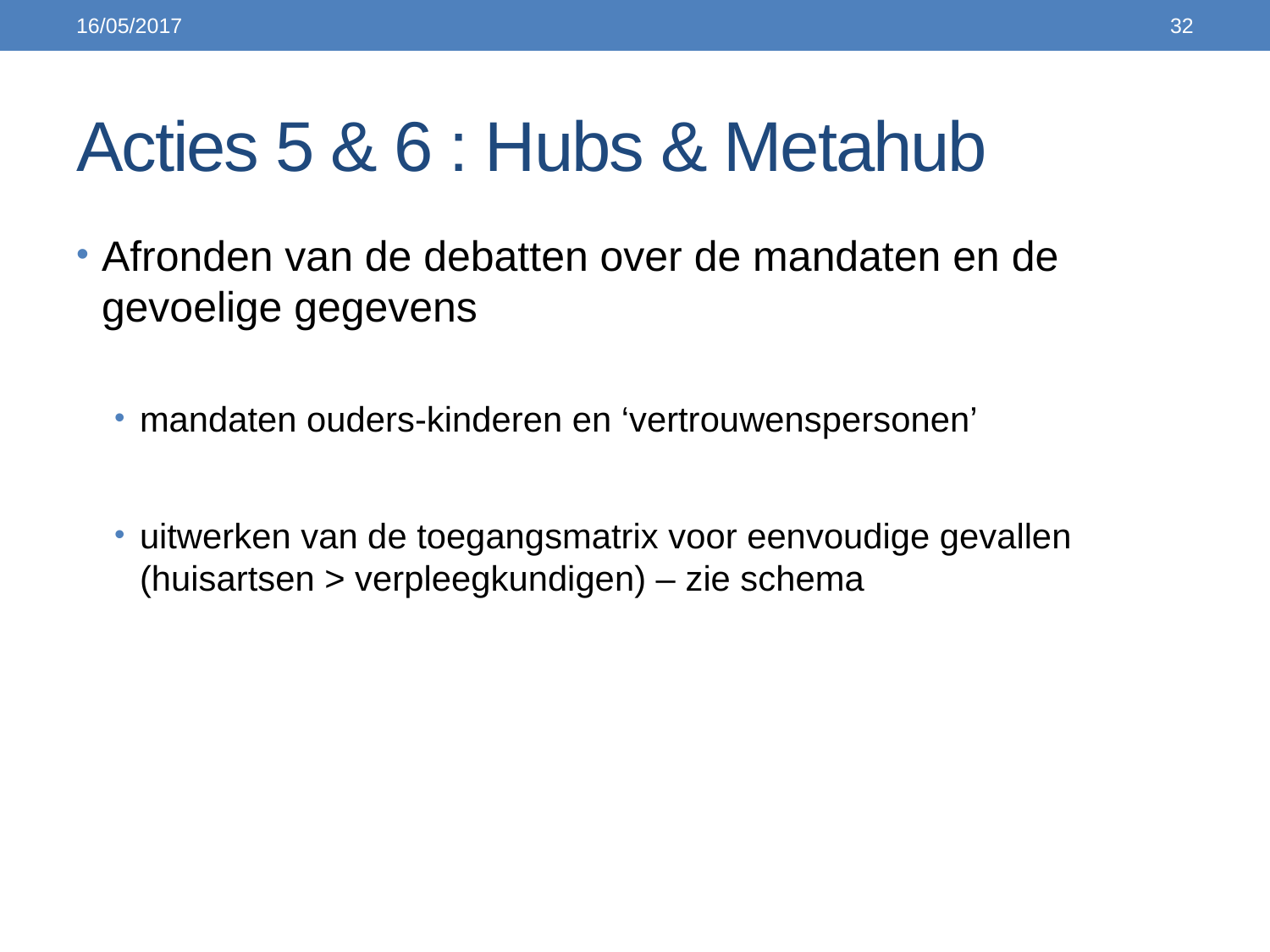

16/05/2017
32
# Acties 5 & 6 : Hubs & Metahub
Afronden van de debatten over de mandaten en de gevoelige gegevens

mandaten ouders-kinderen en ‘vertrouwenspersonen’

uitwerken van de toegangsmatrix voor eenvoudige gevallen (huisartsen > verpleegkundigen) – zie schema